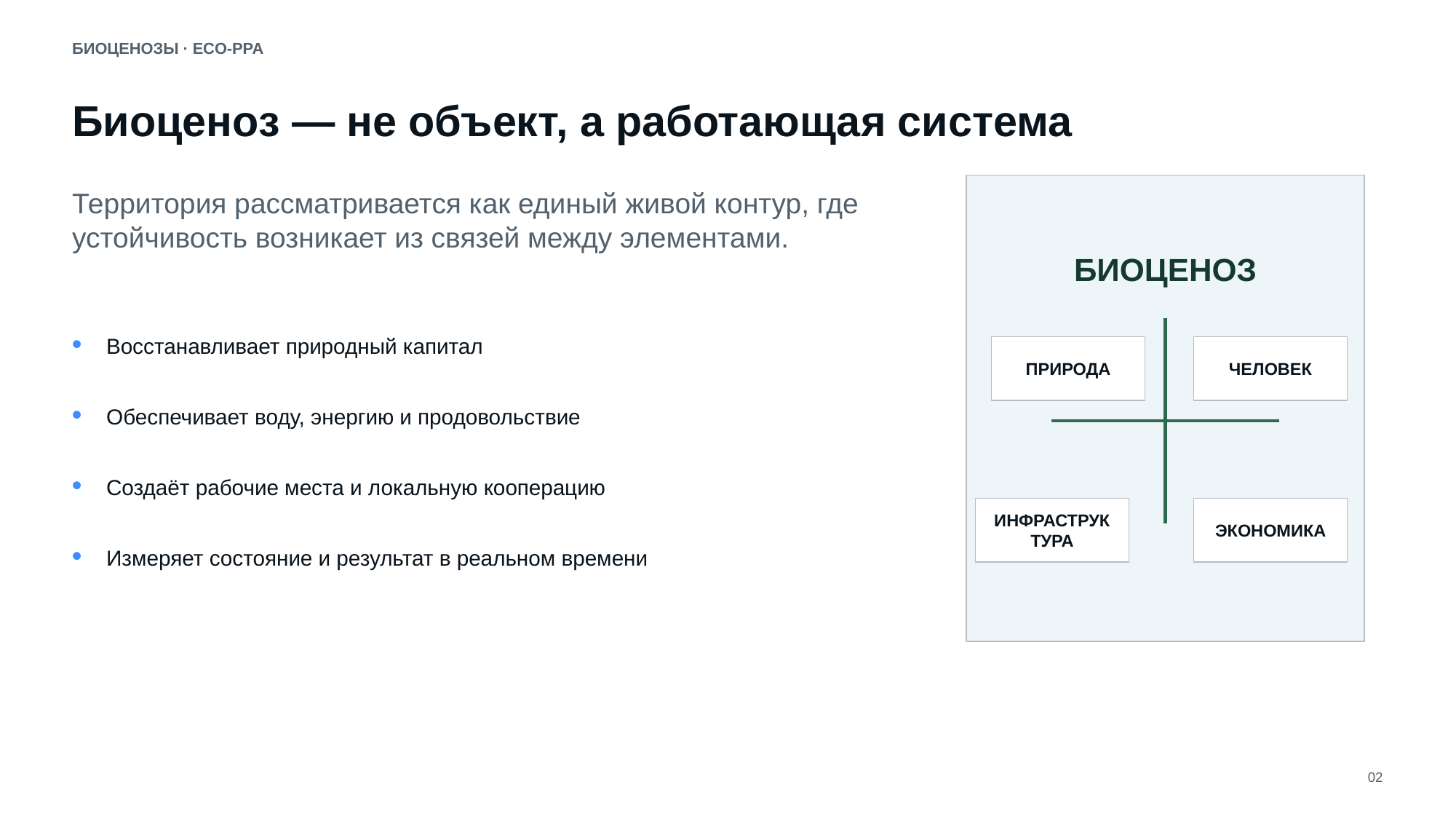

БИОЦЕНОЗЫ · ECO‑PPA
Биоценоз — не объект, а работающая система

Территория рассматривается как единый живой контур, где устойчивость возникает из связей между элементами.
БИОЦЕНОЗ
•
Восстанавливает природный капитал

ПРИРОДА
ЧЕЛОВЕК
•
Обеспечивает воду, энергию и продовольствие
•
Создаёт рабочие места и локальную кооперацию

ИНФРАСТРУКТУРА
ЭКОНОМИКА
•
Измеряет состояние и результат в реальном времени
02